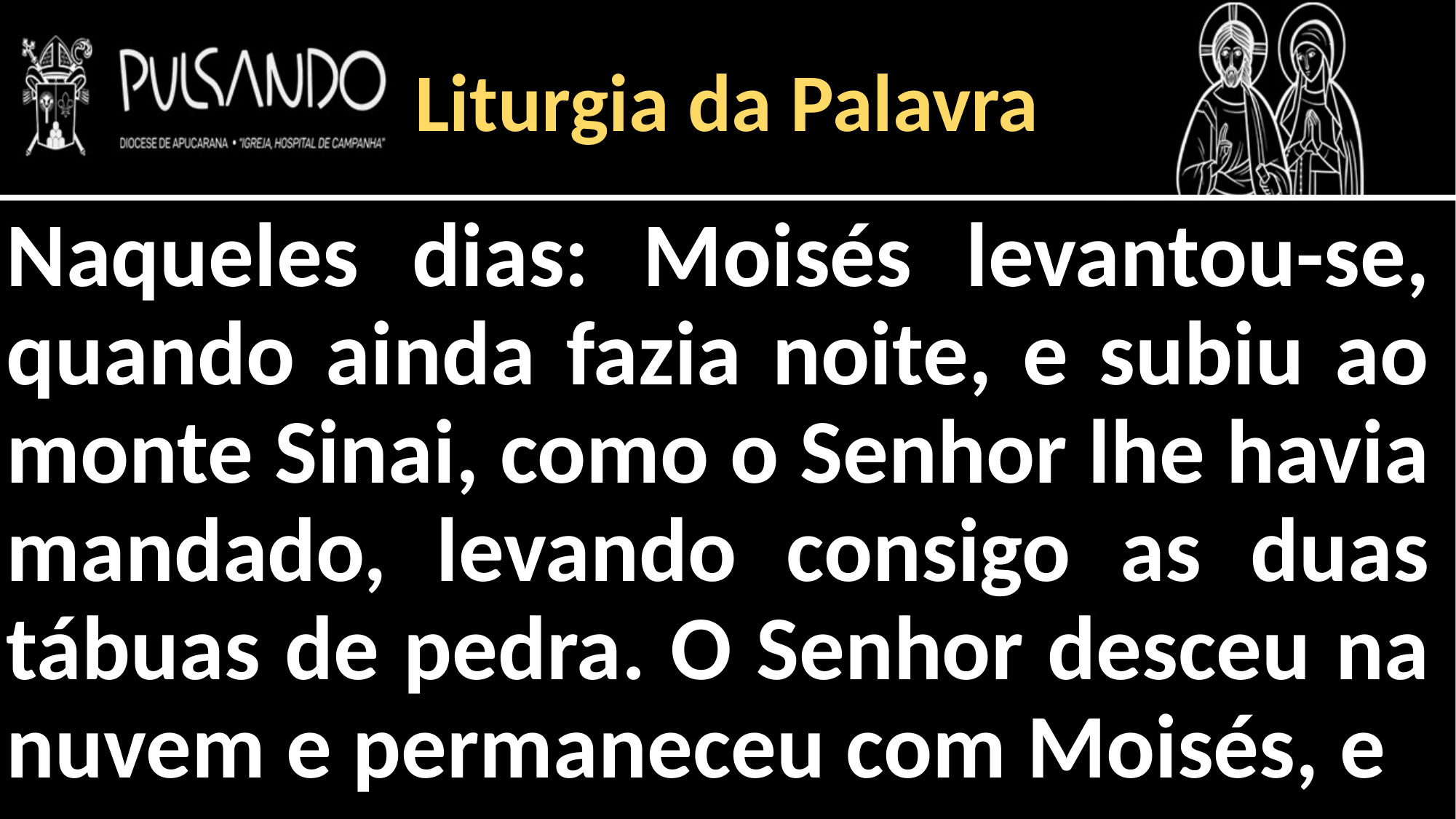

Liturgia da Palavra
Naqueles dias: Moisés levantou-se, quando ainda fazia noite, e subiu ao monte Sinai, como o Senhor lhe havia mandado, levando consigo as duas tábuas de pedra. O Senhor desceu na nuvem e permaneceu com Moisés, e